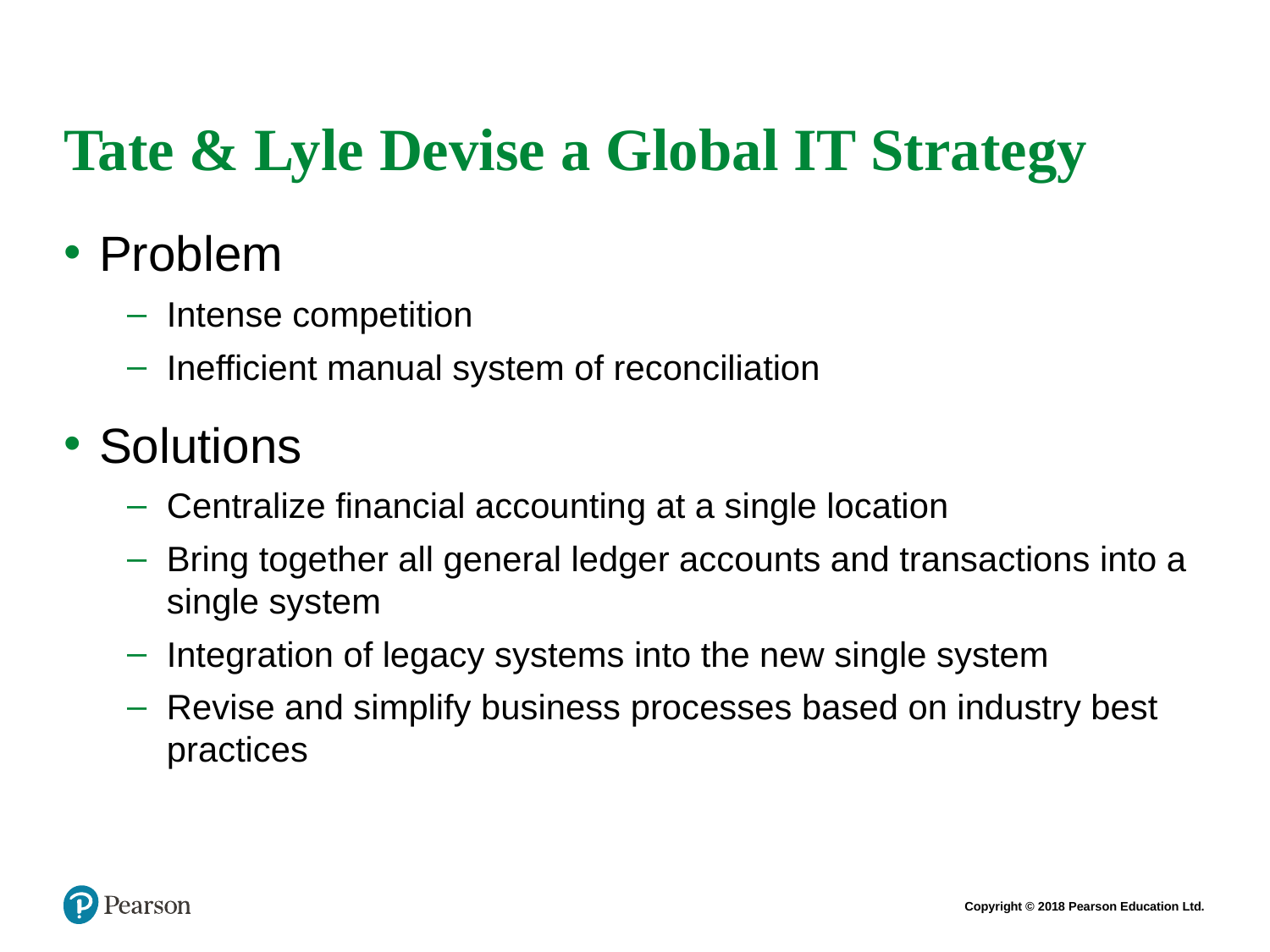

# Tate & Lyle Devise a Global IT Strategy
Problem
Intense competition
Inefficient manual system of reconciliation
Solutions
Centralize financial accounting at a single location
Bring together all general ledger accounts and transactions into a single system
Integration of legacy systems into the new single system
Revise and simplify business processes based on industry best practices